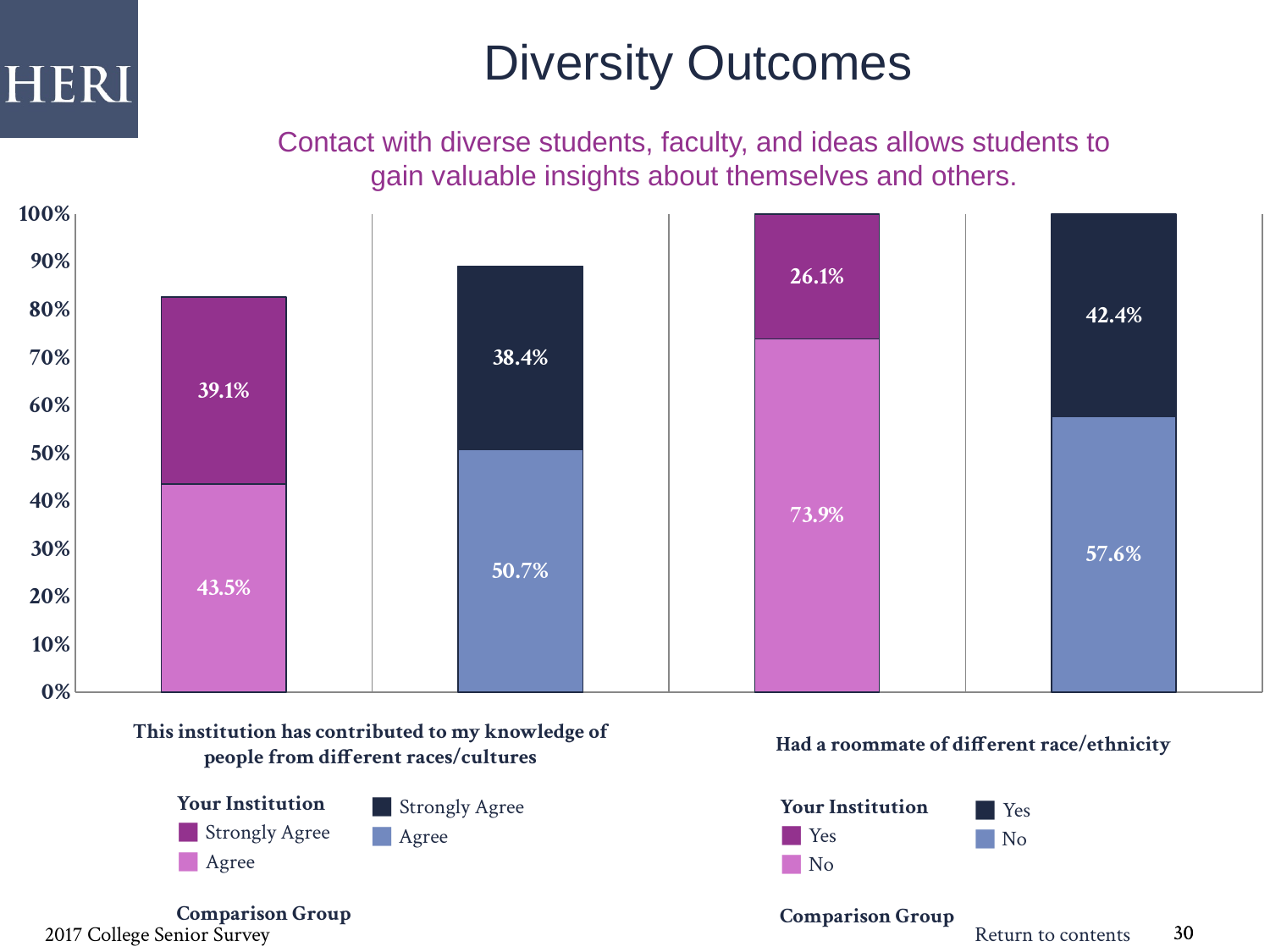

Diversity Outcomes
Contact with diverse students, faculty, and ideas allows students to
gain valuable insights about themselves and others.

### Chart

| Category | stronger | much stronger |
|---|---|---|
| Knowledge of people from different races/cultures | 0.435 | 0.391 |
| comp | 0.507 | 0.384 |
| Had a roommate of different race/ethnicity | 0.739 | 0.261 |
| comp | 0.576 | 0.424 |
This institution has contributed to my knowledge of people from different races/cultures
Had a roommate of different race/ethnicity
Your Institution
■ Strongly Agree
■ Agree

Comparison Group
■ Strongly Agree
■ Agree

Your Institution
■ Yes
■ No

Comparison Group
■ Yes
■ No

2017 College Senior Survey
30
30